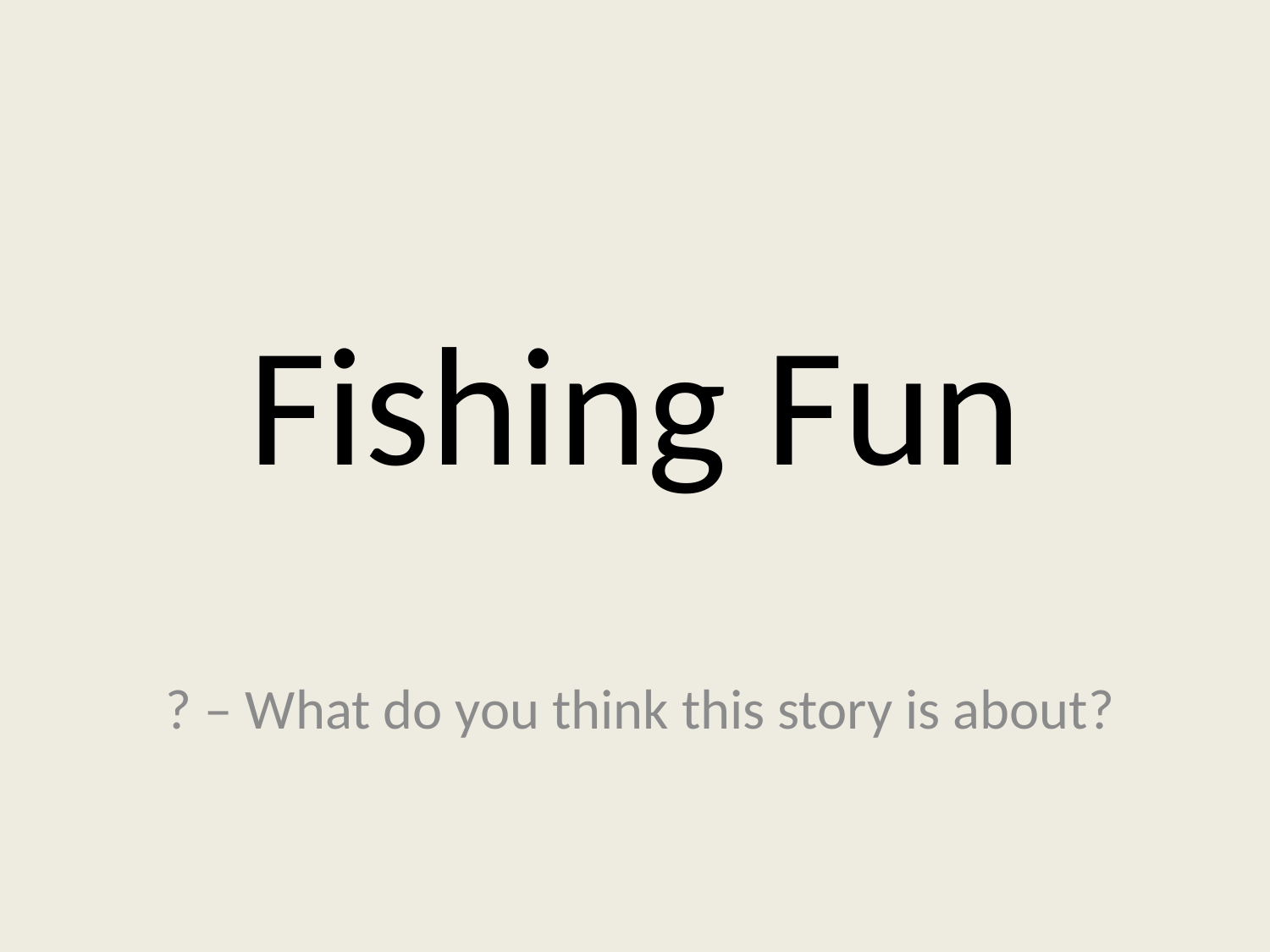

# Fishing Fun
? – What do you think this story is about?